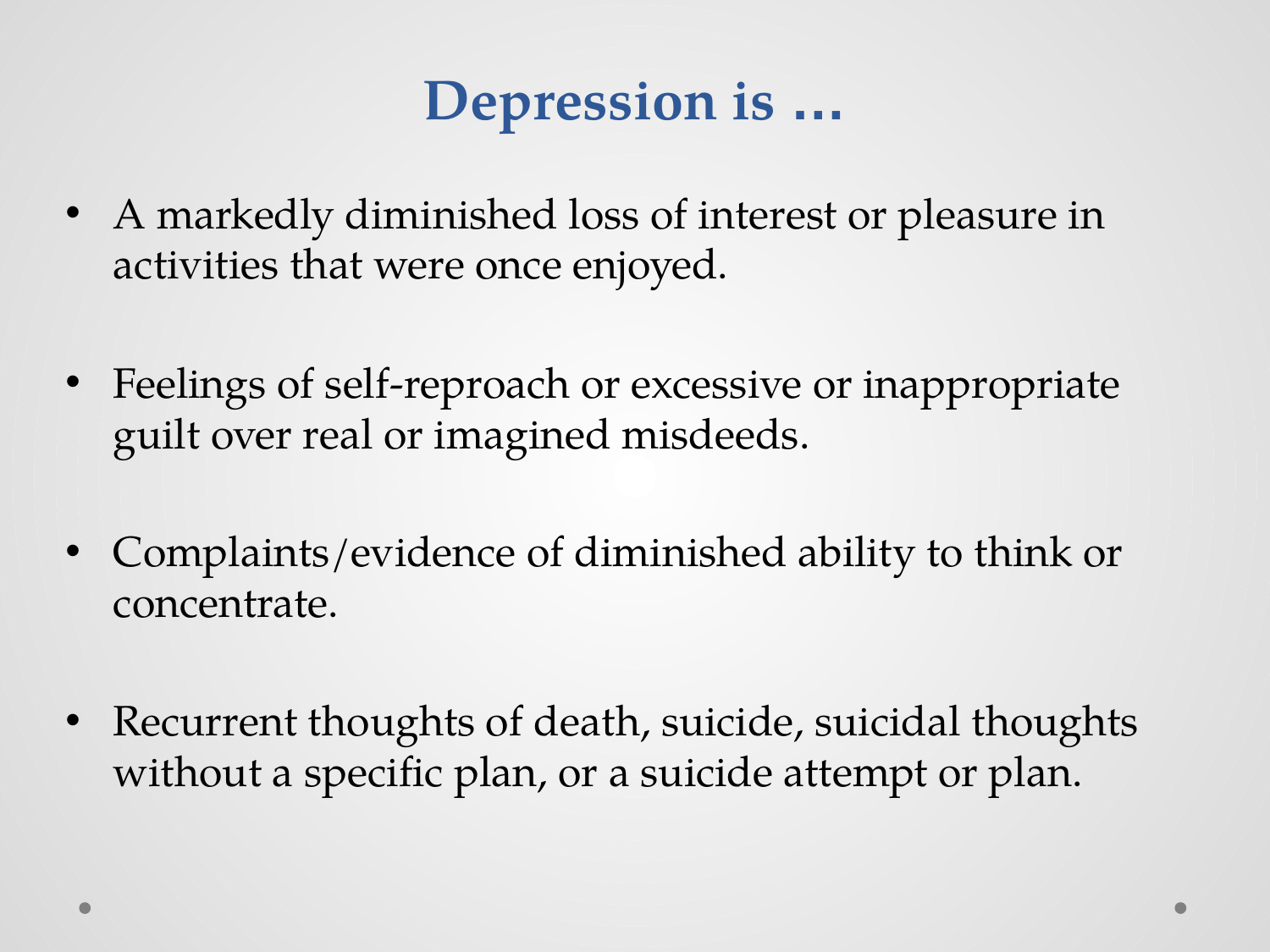

Depression is …
A markedly diminished loss of interest or pleasure in activities that were once enjoyed.

Feelings of self-reproach or excessive or inappropriate guilt over real or imagined misdeeds.

Complaints/evidence of diminished ability to think or concentrate.

Recurrent thoughts of death, suicide, suicidal thoughts without a specific plan, or a suicide attempt or plan.